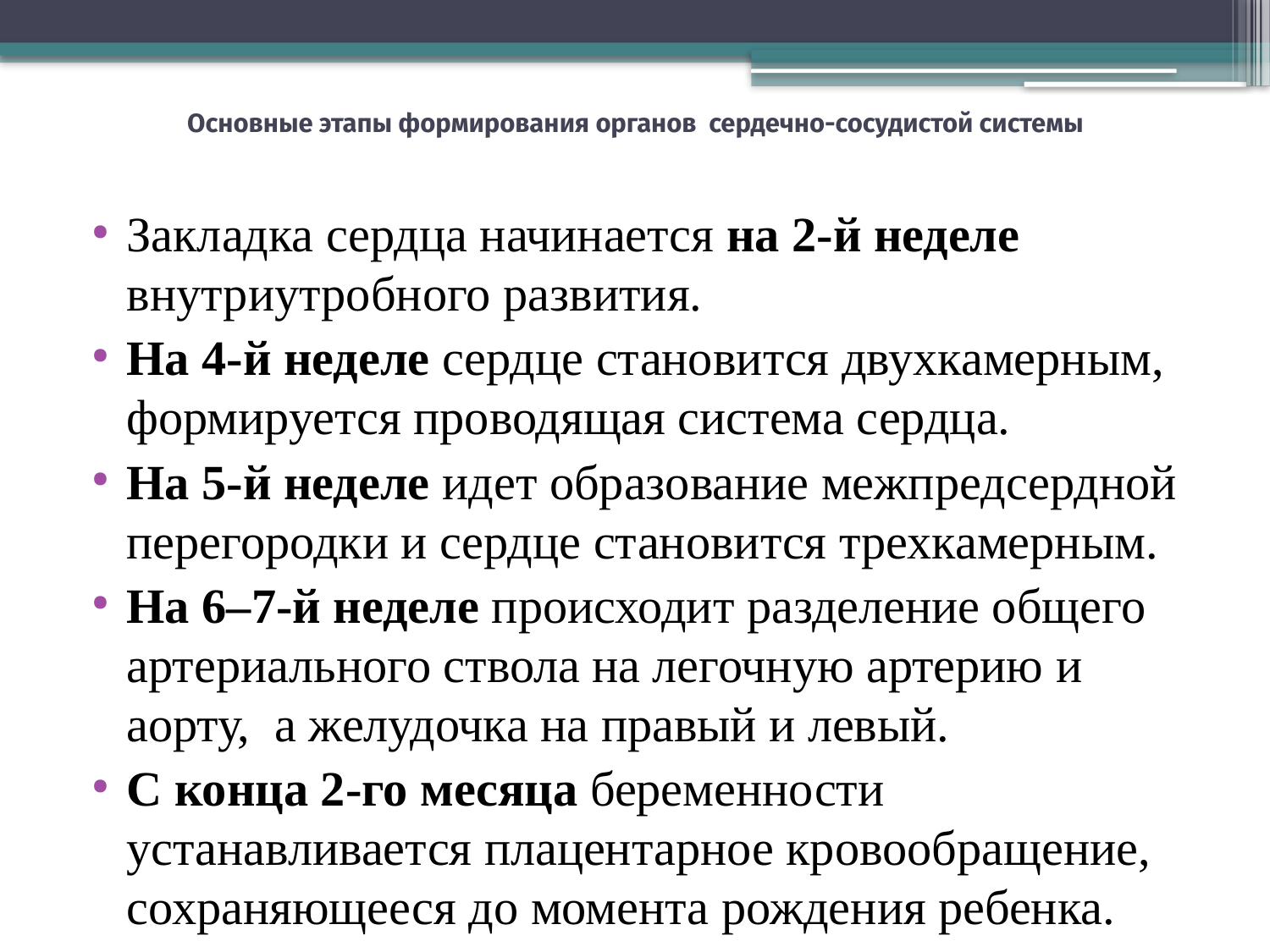

# Основные этапы формирования органов  сердечно-сосудистой системы
Закладка сердца начинается на 2-й неделе внутриутробного развития.
На 4-й неделе сердце становится двухкамерным, формируется проводящая система сердца.
На 5-й неделе идет образование межпредсердной перегородки и сердце становится трехкамерным.
На 6–7-й неделе происходит разделение общего артериального ствола на легочную артерию и аорту,  а желудочка на правый и левый.
С конца 2-го месяца беременности устанавливается плацентарное кровообращение, сохраняющееся до момента рождения ребенка.